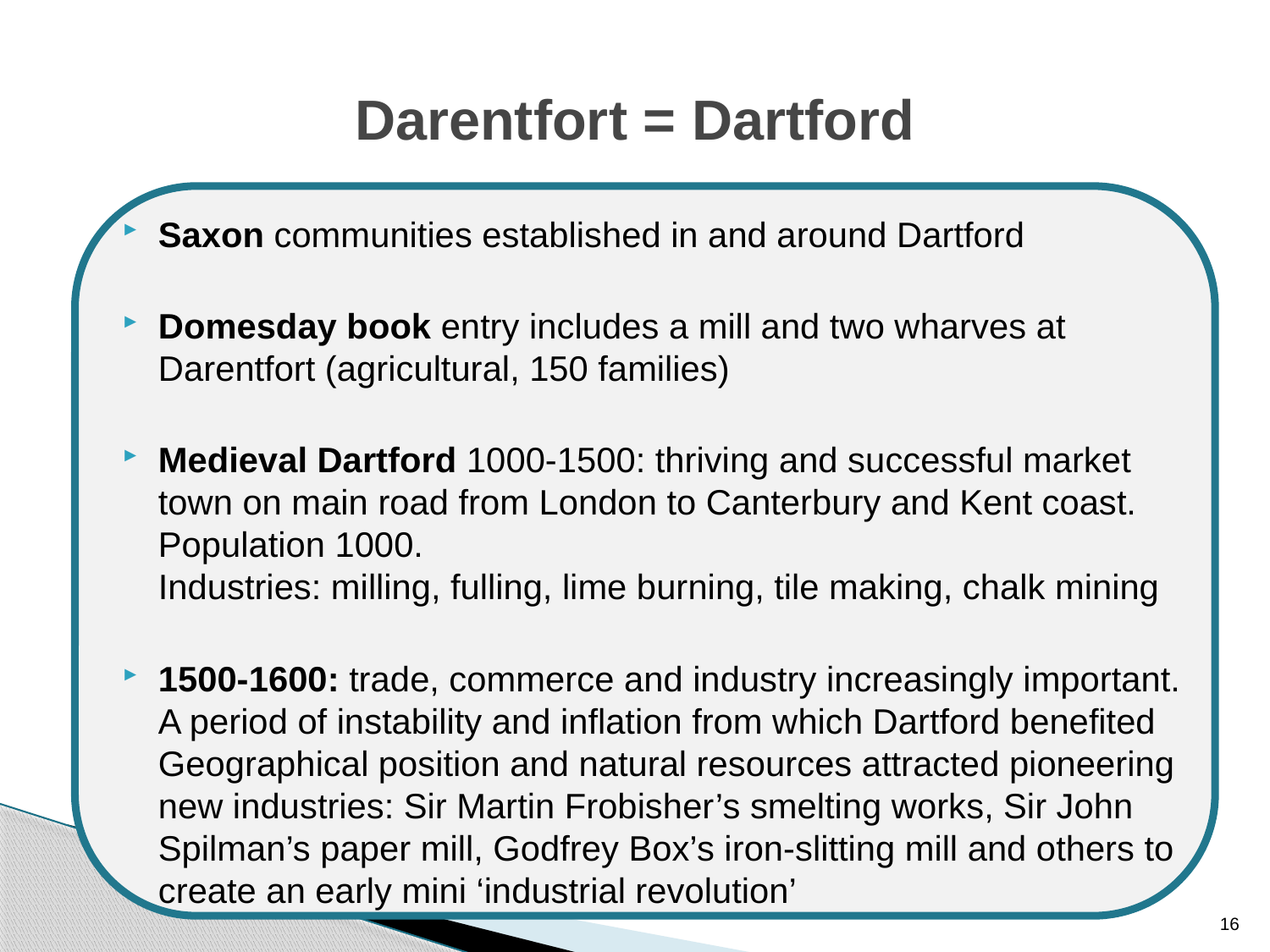

# Darentfort = Dartford

Saxon communities established in and around Dartford
Domesday book entry includes a mill and two wharves at Darentfort (agricultural, 150 families)
Medieval Dartford 1000-1500: thriving and successful market town on main road from London to Canterbury and Kent coast. Population 1000.
Industries: milling, fulling, lime burning, tile making, chalk mining
1500-1600: trade, commerce and industry increasingly important.
A period of instability and inflation from which Dartford benefited
Geographical position and natural resources attracted pioneering new industries: Sir Martin Frobisher’s smelting works, Sir John Spilman’s paper mill, Godfrey Box’s iron-slitting mill and others to create an early mini ‘industrial revolution’
16